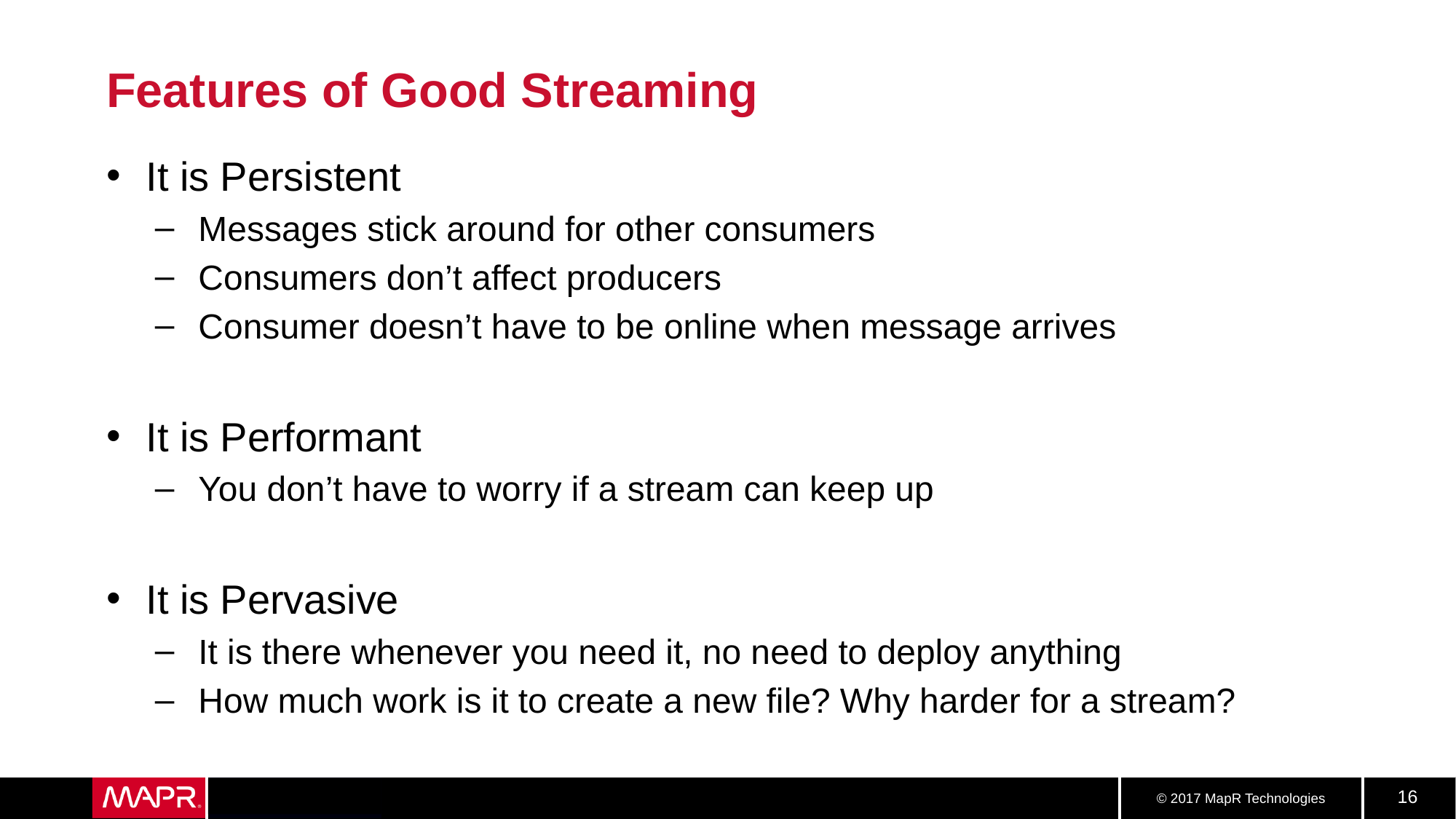

# Features of Good Streaming
It is Persistent
Messages stick around for other consumers
Consumers don’t affect producers
Consumer doesn’t have to be online when message arrives

It is Performant
You don’t have to worry if a stream can keep up

It is Pervasive
It is there whenever you need it, no need to deploy anything
How much work is it to create a new file? Why harder for a stream?